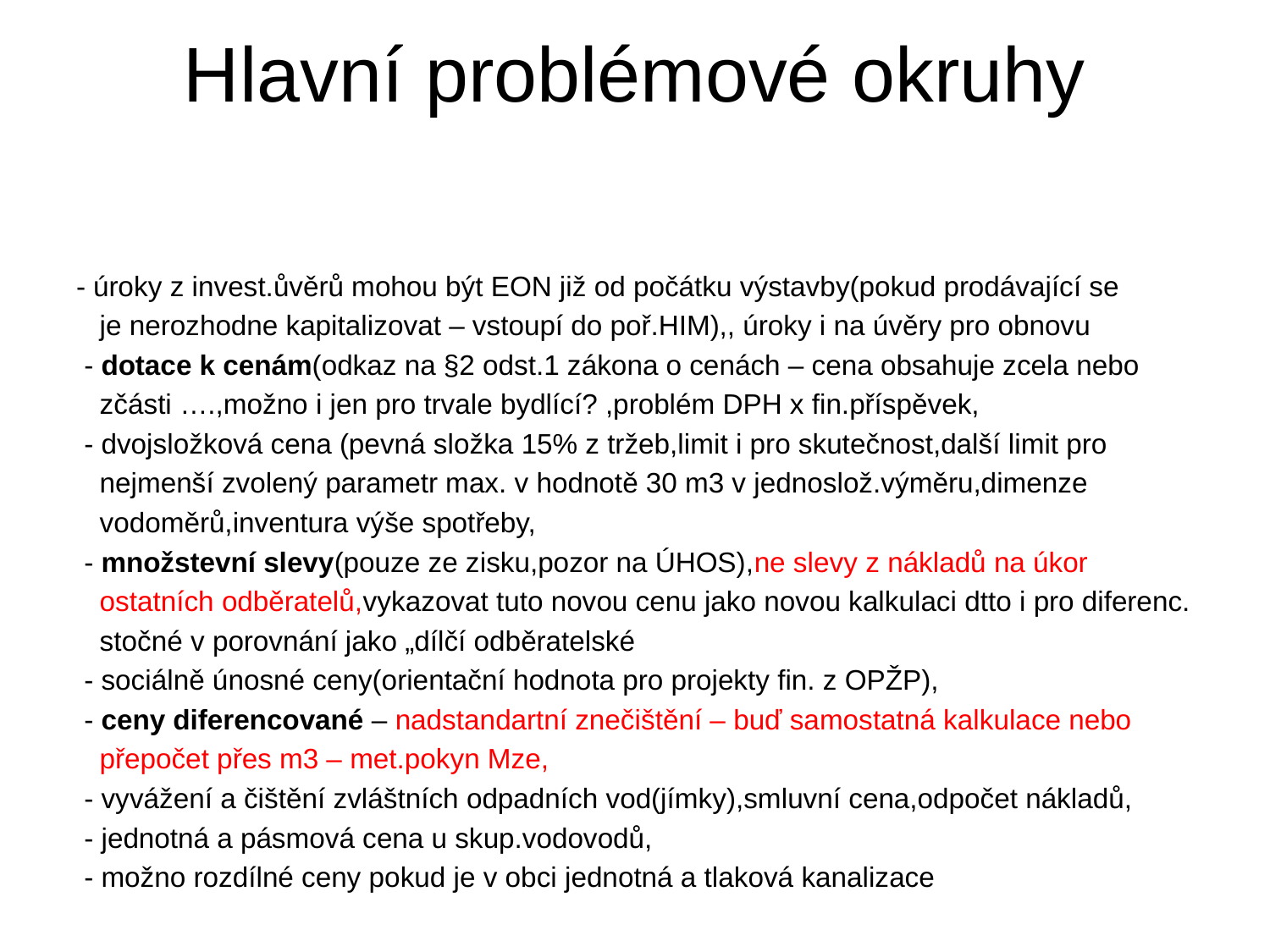

# Hlavní problémové okruhy

- úroky z invest.ůvěrů mohou být EON již od počátku výstavby(pokud prodávající se
   je nerozhodne kapitalizovat – vstoupí do poř.HIM),, úroky i na úvěry pro obnovu
 - dotace k cenám(odkaz na §2 odst.1 zákona o cenách – cena obsahuje zcela nebo
   zčásti ….,možno i jen pro trvale bydlící? ,problém DPH x fin.příspěvek,
 - dvojsložková cena (pevná složka 15% z tržeb,limit i pro skutečnost,další limit pro
   nejmenší zvolený parametr max. v hodnotě 30 m3 v jednoslož.výměru,dimenze
   vodoměrů,inventura výše spotřeby,
 - množstevní slevy(pouze ze zisku,pozor na ÚHOS),ne slevy z nákladů na úkor
   ostatních odběratelů,vykazovat tuto novou cenu jako novou kalkulaci dtto i pro diferenc.
   stočné v porovnání jako „dílčí odběratelské
 - sociálně únosné ceny(orientační hodnota pro projekty fin. z OPŽP),
 - ceny diferencované – nadstandartní znečištění – buď samostatná kalkulace nebo
   přepočet přes m3 – met.pokyn Mze,
 - vyvážení a čištění zvláštních odpadních vod(jímky),smluvní cena,odpočet nákladů,
 - jednotná a pásmová cena u skup.vodovodů,
 - možno rozdílné ceny pokud je v obci jednotná a tlaková kanalizace